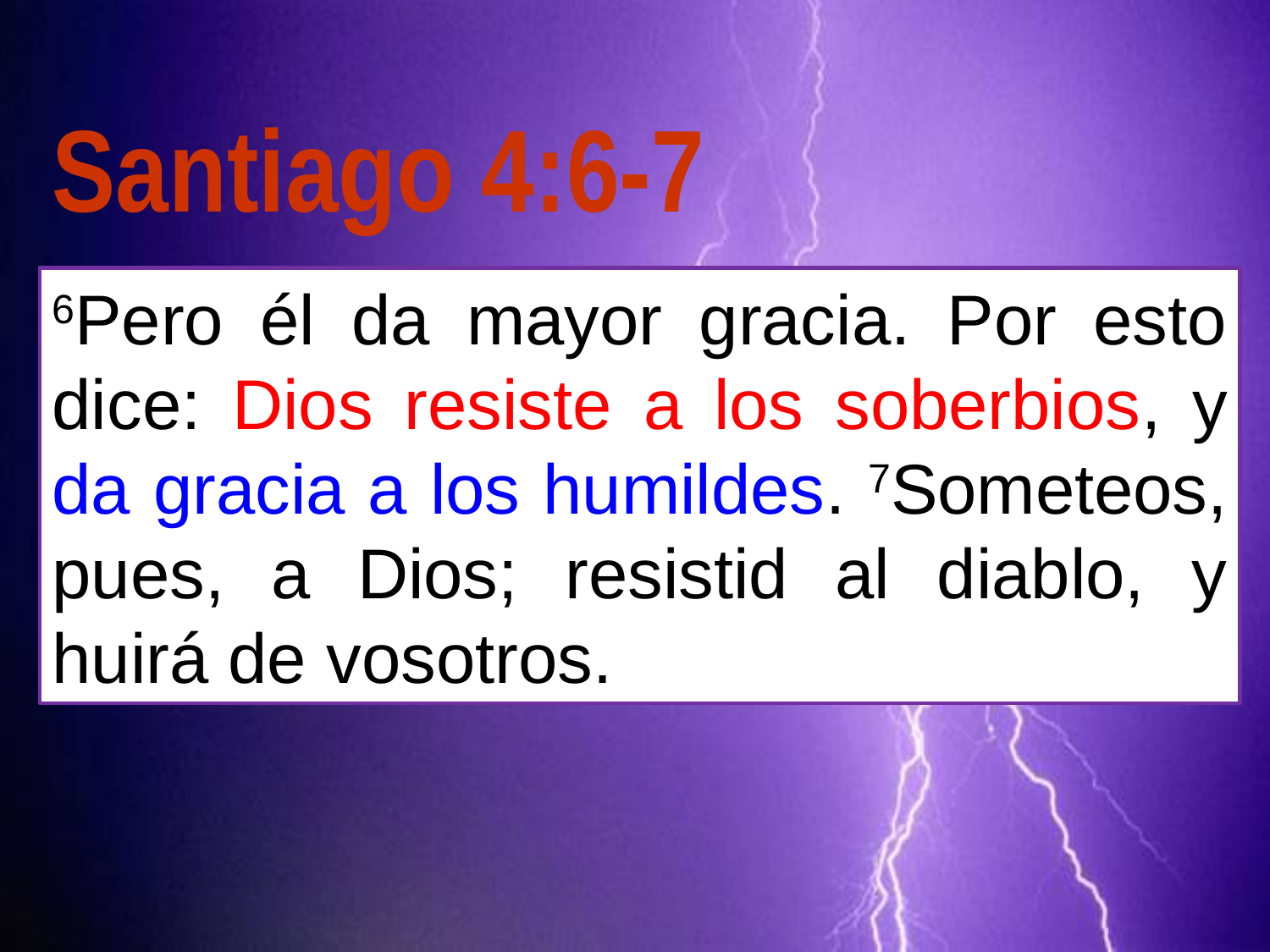

Santiago 4:6-7
6Pero él da mayor gracia. Por esto dice: Dios resiste a los soberbios, y da gracia a los humildes. 7Someteos, pues, a Dios; resistid al diablo, y huirá de vosotros.